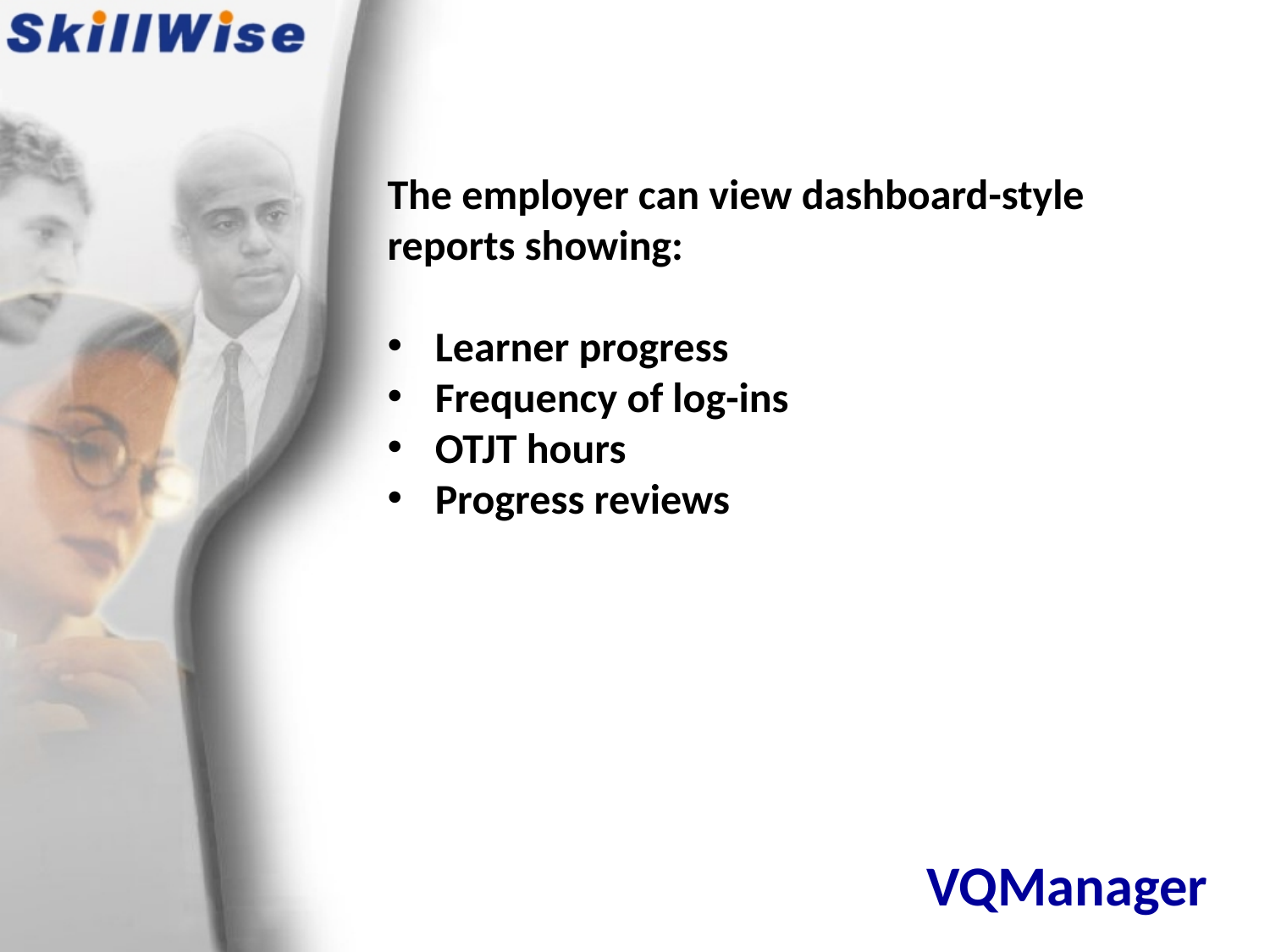

The employer can view dashboard-style reports showing:

Learner progress
Frequency of log-ins
OTJT hours
Progress reviews

# VQManager